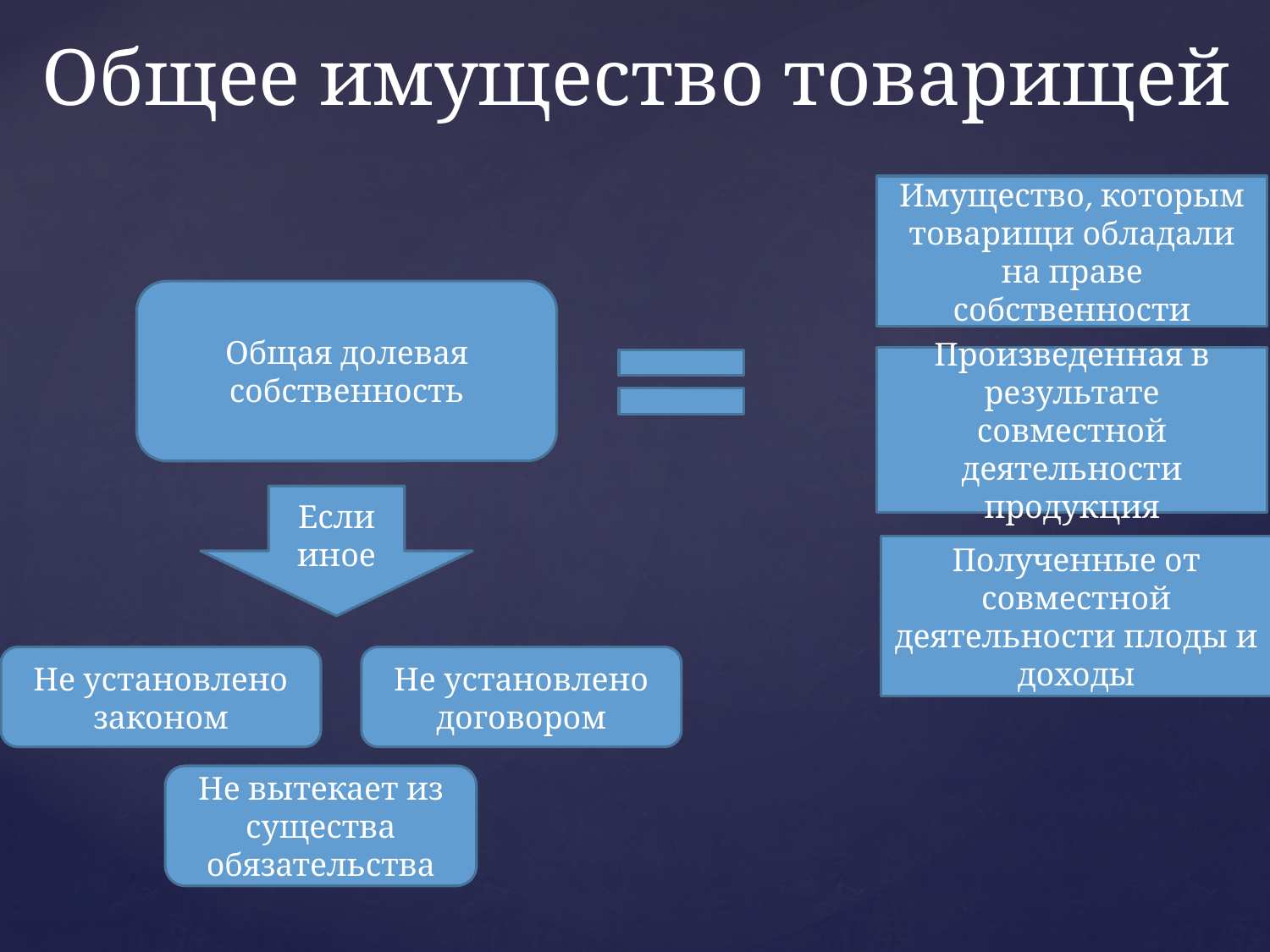

# Общее имущество товарищей
Имущество, которым товарищи обладали на праве собственности
Общая долевая собственность

Произведенная в результате совместной деятельности продукция
Если иное
Полученные от совместной деятельности плоды и доходы
Не установлено законом
Не установлено договором
Не вытекает из существа обязательства